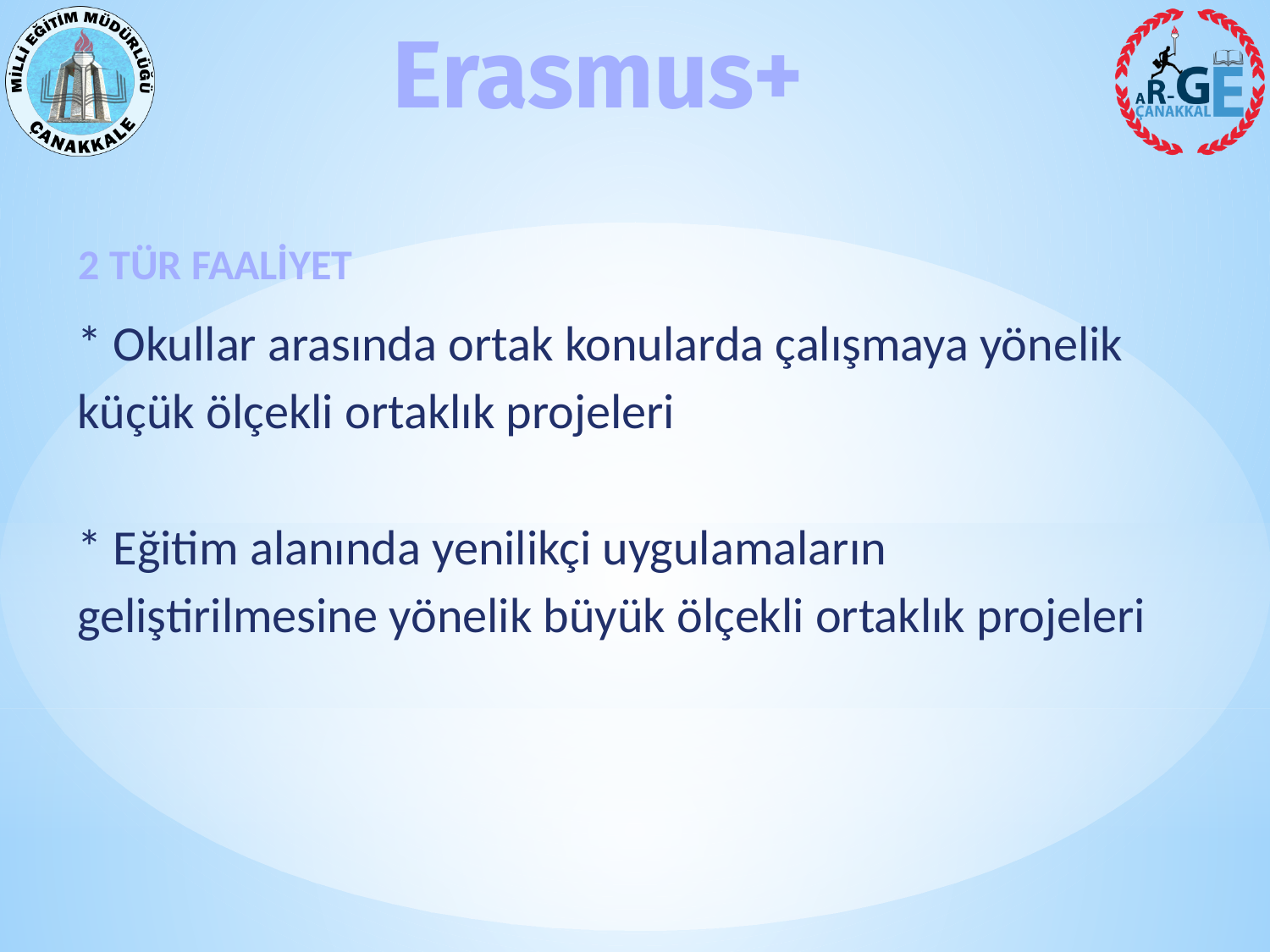

2 TÜR FAALİYET
* Okullar arasında ortak konularda çalışmaya yönelik küçük ölçekli ortaklık projeleri

* Eğitim alanında yenilikçi uygulamaların geliştirilmesine yönelik büyük ölçekli ortaklık projeleri